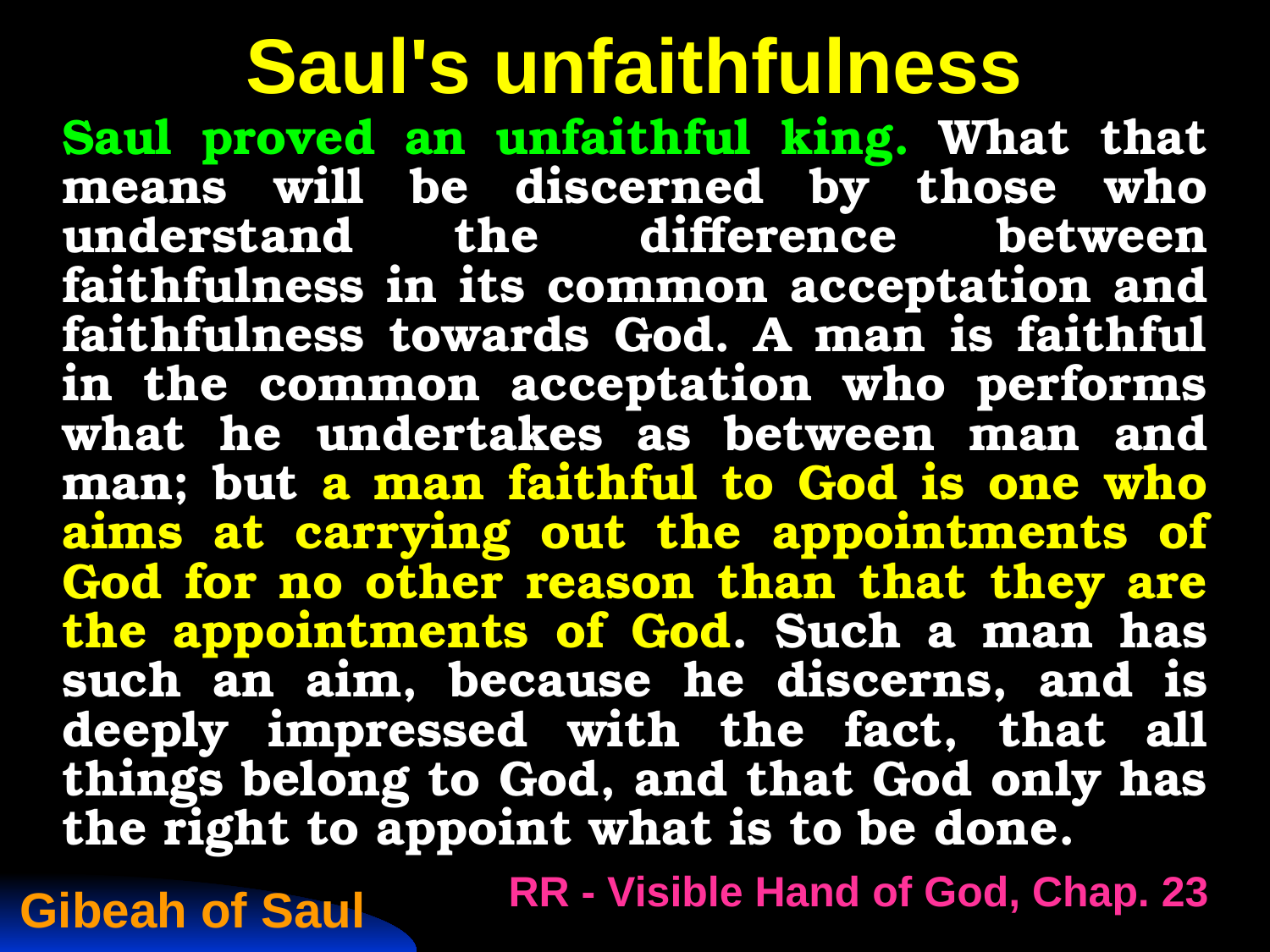

# Saul's unfaithfulness
Saul proved an unfaithful king. What that means will be discerned by those who understand the difference between faithfulness in its common acceptation and faithfulness towards God. A man is faithful in the common acceptation who performs what he undertakes as between man and man; but a man faithful to God is one who aims at carrying out the appointments of God for no other reason than that they are the appointments of God. Such a man has such an aim, because he discerns, and is deeply impressed with the fact, that all things belong to God, and that God only has the right to appoint what is to be done.
RR - Visible Hand of God, Chap. 23
Gibeah of Saul